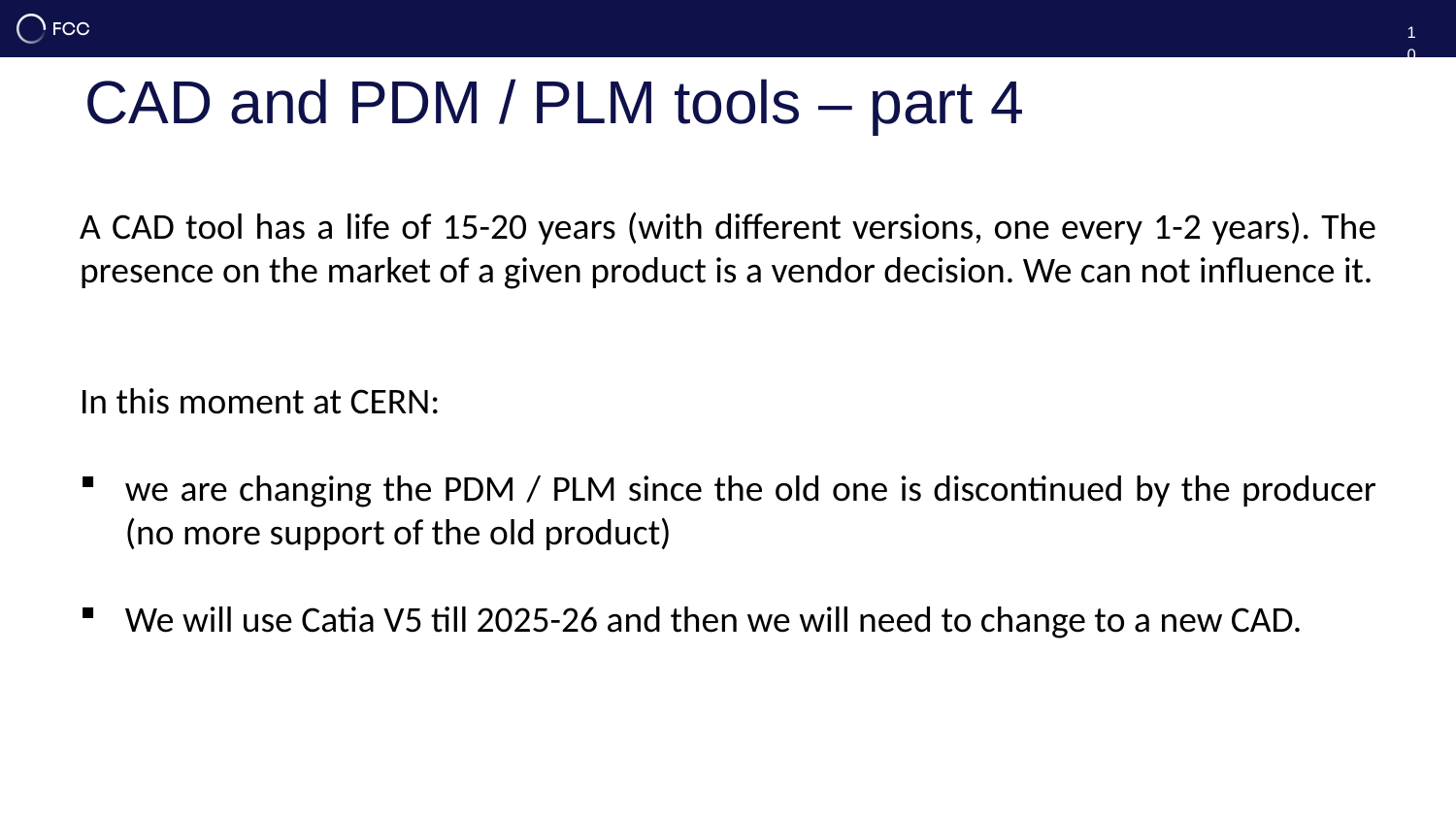

10
# CAD and PDM / PLM tools – part 4
A CAD tool has a life of 15-20 years (with different versions, one every 1-2 years). The presence on the market of a given product is a vendor decision. We can not influence it.

In this moment at CERN:

we are changing the PDM / PLM since the old one is discontinued by the producer (no more support of the old product)

We will use Catia V5 till 2025-26 and then we will need to change to a new CAD.